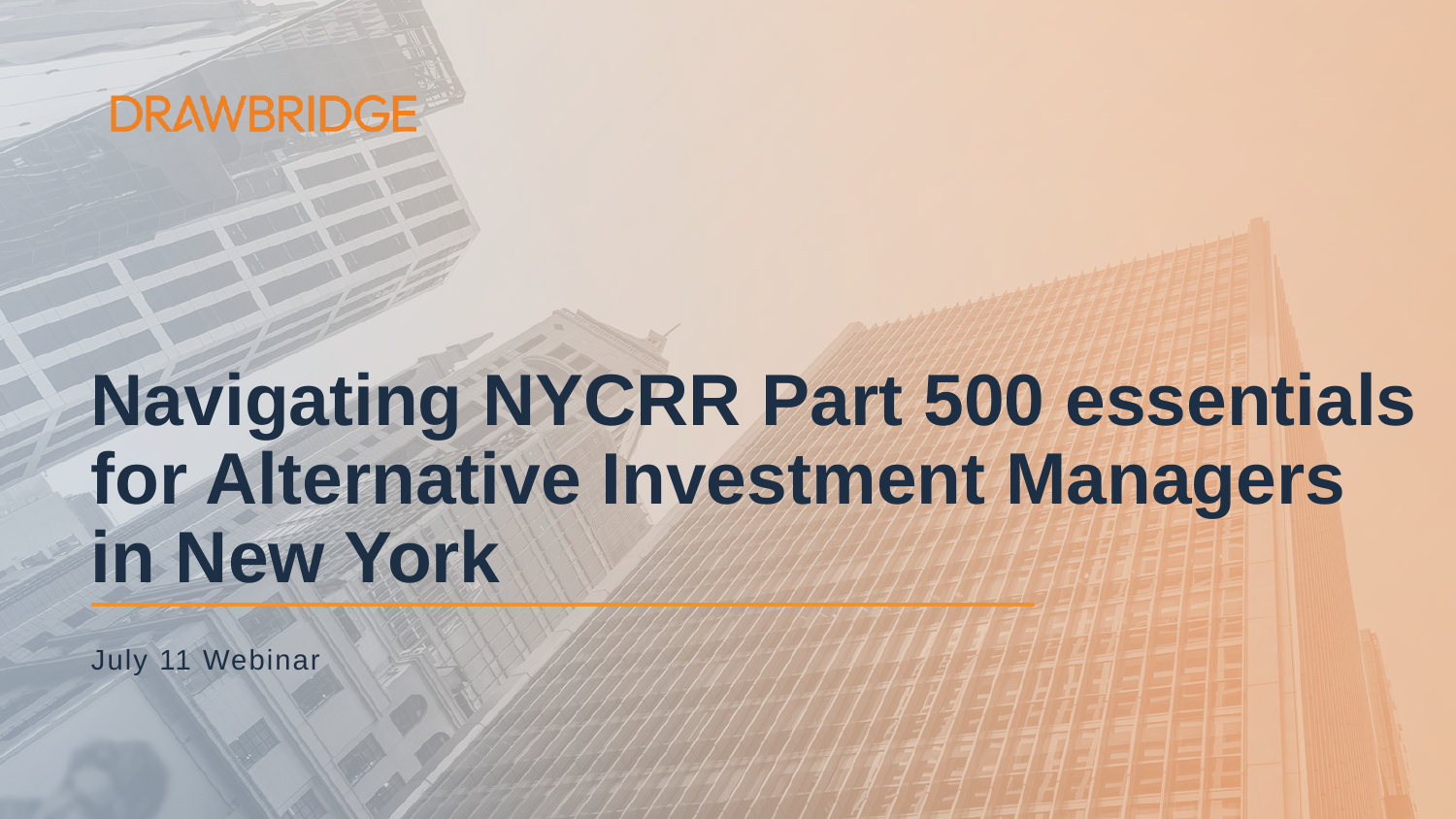

# Navigating NYCRR Part 500 essentials for Alternative Investment Managers in New York
July 11 Webinar